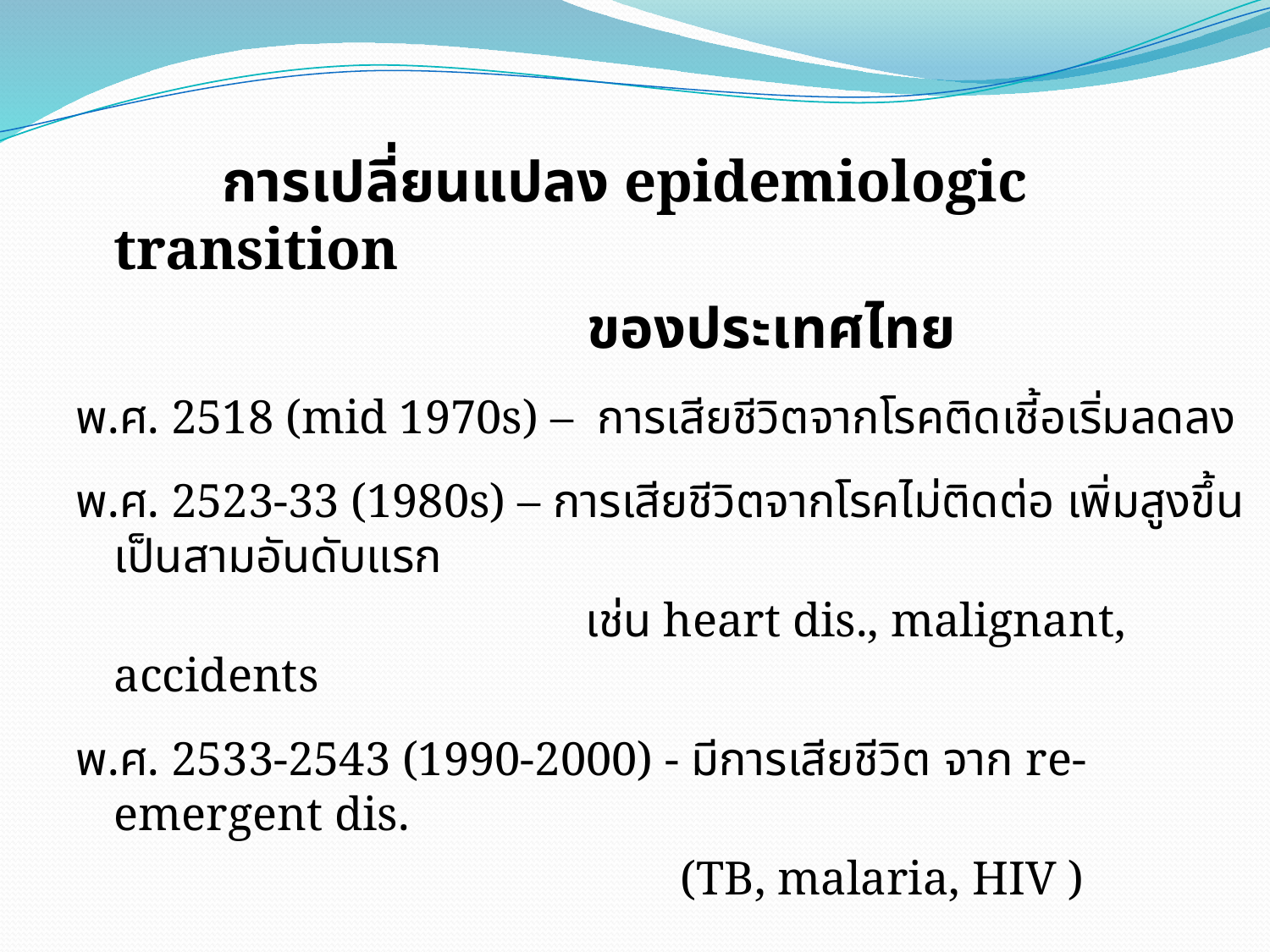

การเปลี่ยนแปลง epidemiologic transition
                                   ของประเทศไทย

พ.ศ. 2518 (mid 1970s) –  การเสียชีวิตจากโรคติดเชี้อเริ่มลดลง

พ.ศ. 2523-33 (1980s) – การเสียชีวิตจากโรคไม่ติดต่อ เพิ่มสูงขึ้น เป็นสามอันดับแรก
                                           เช่น heart dis., malignant, accidents

พ.ศ. 2533-2543 (1990-2000) - มีการเสียชีวิต จาก re-emergent dis.
                                                   (TB, malaria, HIV )